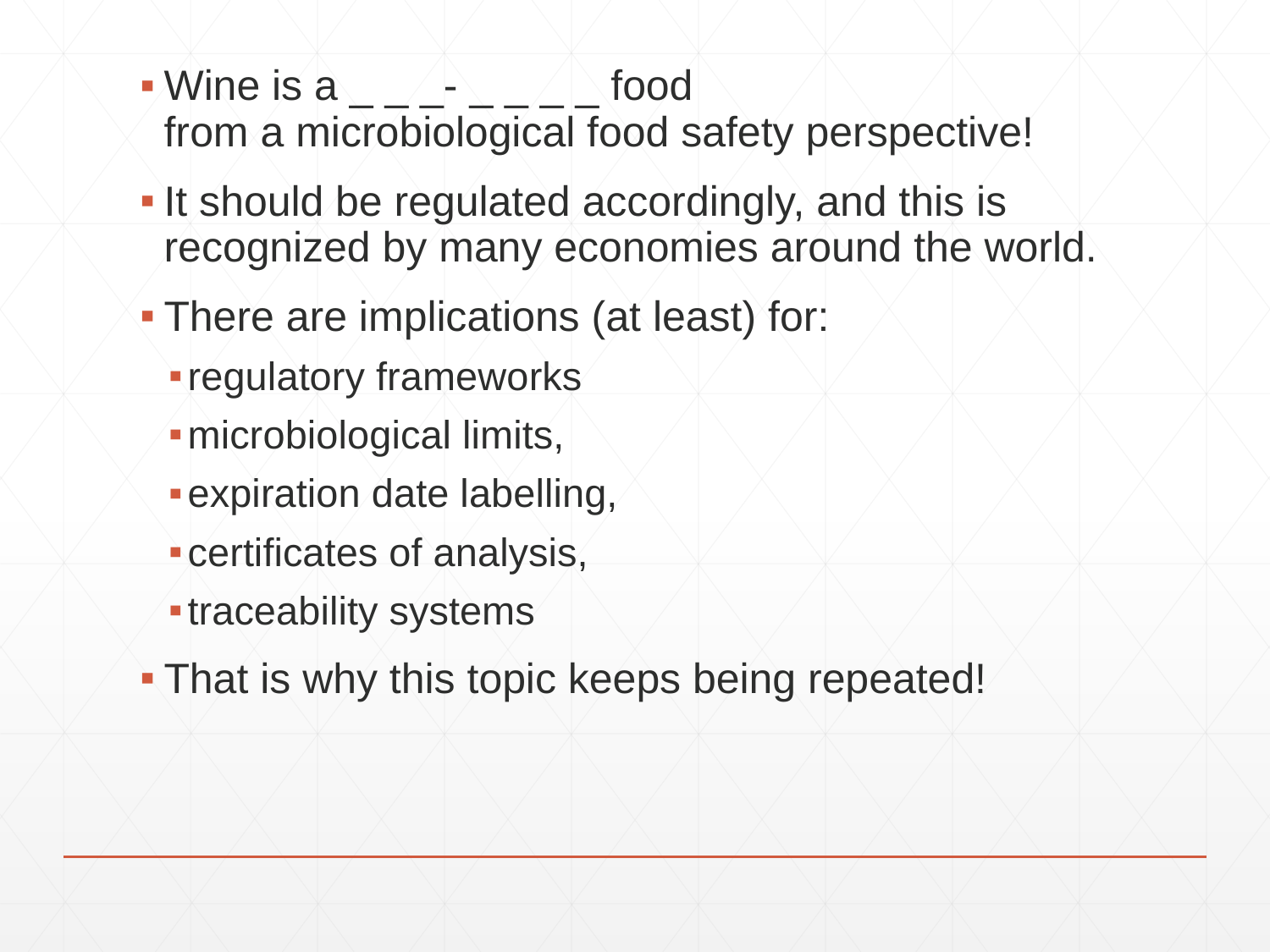

Wine is a _ _ _- _ _ _ _ food
from a microbiological food safety perspective!
It should be regulated accordingly, and this is recognized by many economies around the world.
There are implications (at least) for:
regulatory frameworks
microbiological limits,
expiration date labelling,
certificates of analysis,
traceability systems
That is why this topic keeps being repeated!